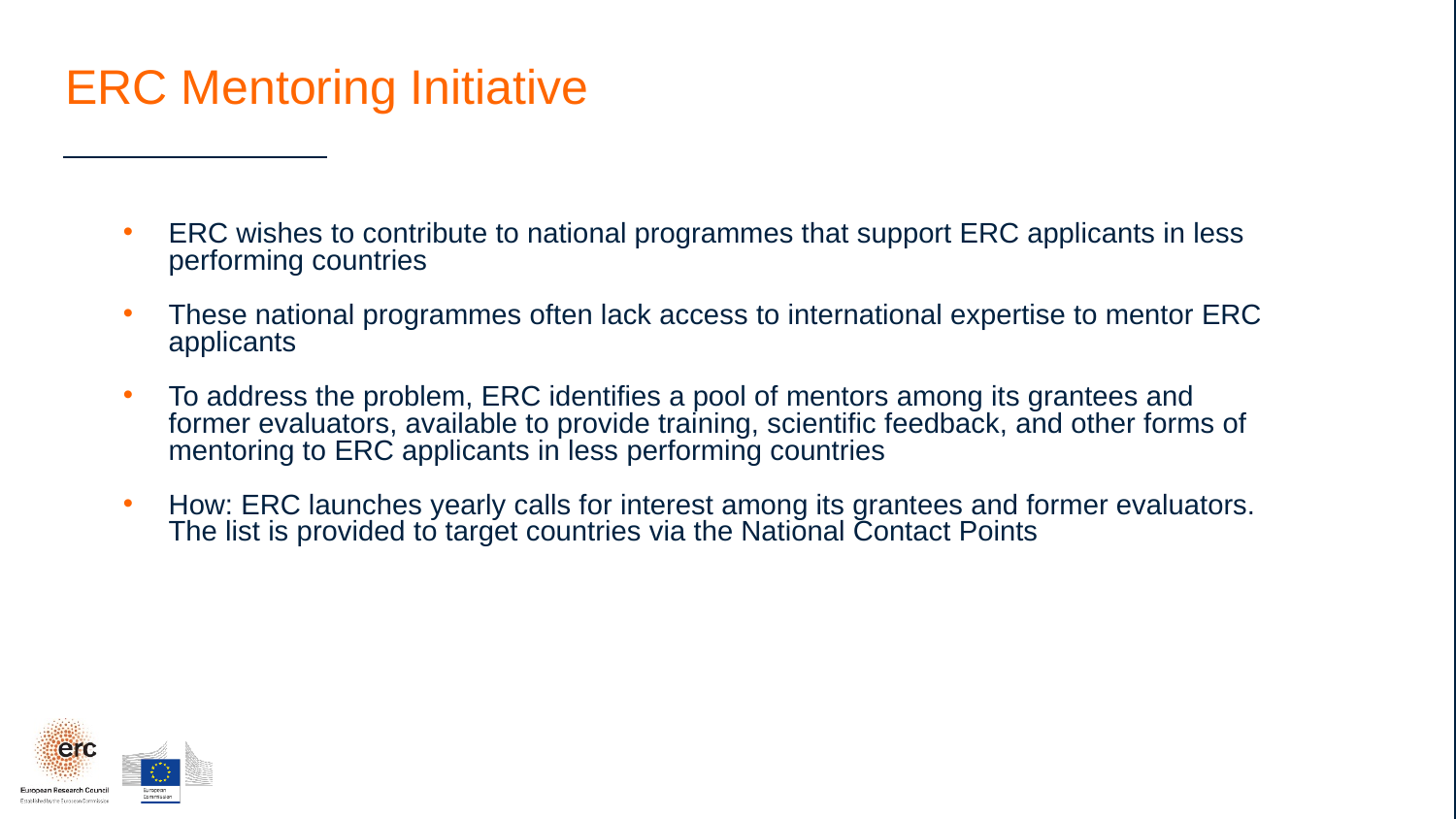

ERC Mentoring Initiative
ERC wishes to contribute to national programmes that support ERC applicants in less performing countries

These national programmes often lack access to international expertise to mentor ERC applicants

To address the problem, ERC identifies a pool of mentors among its grantees and former evaluators, available to provide training, scientific feedback, and other forms of mentoring to ERC applicants in less performing countries

How: ERC launches yearly calls for interest among its grantees and former evaluators. The list is provided to target countries via the National Contact Points